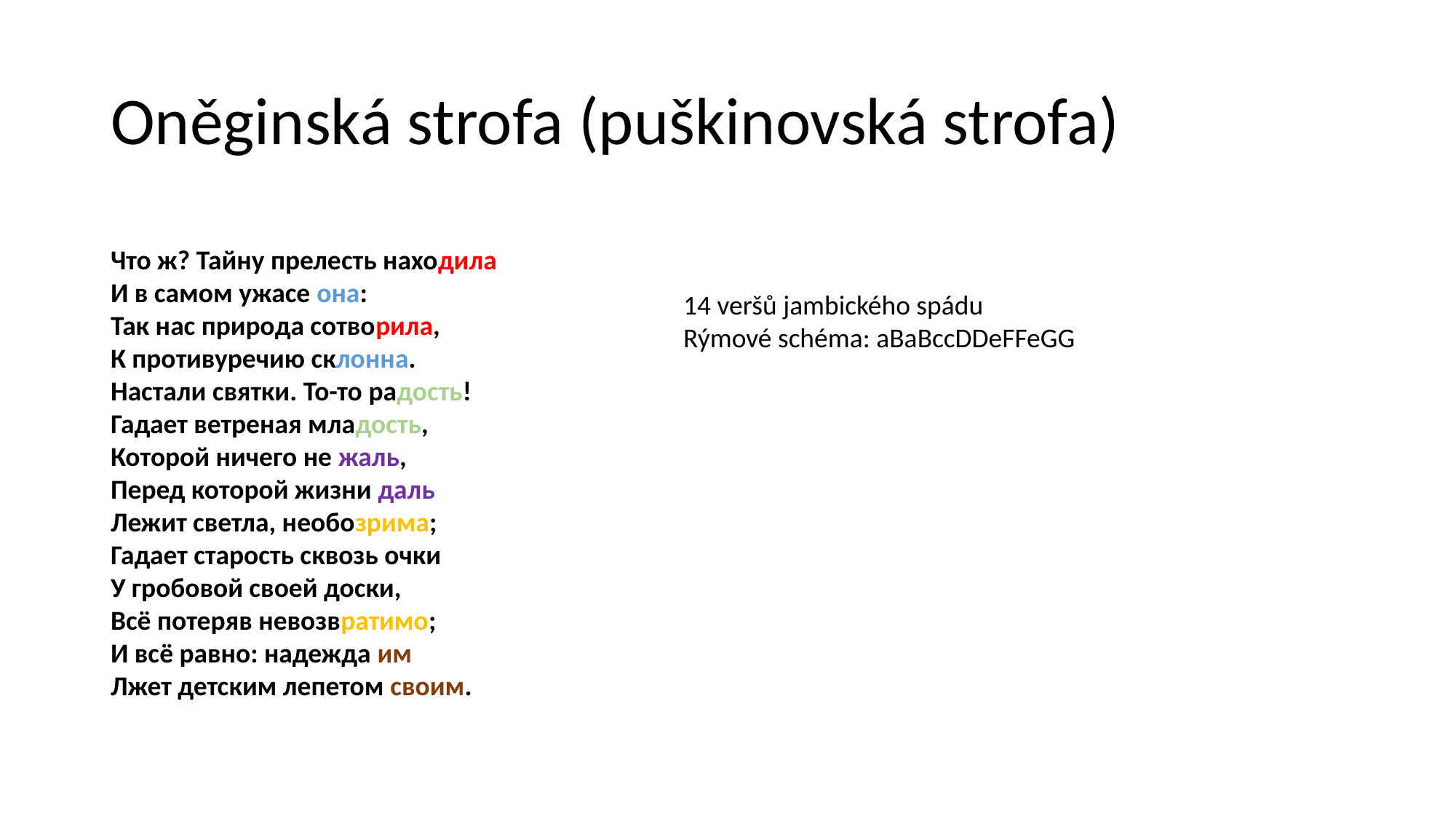

Oněginská strofa (puškinovská strofa)
Что ж? Тайну прелесть находила
И в самом ужасе она:
Так нас природа сотворила,
К противуречию склонна.
Настали святки. То-то радость!
Гадает ветреная младость,
Которой ничего не жаль,
Перед которой жизни даль
Лежит светла, необозрима;
Гадает старость сквозь очки
У гробовой своей доски,
Всё потеряв невозвратимо;
И всё равно: надежда им
Лжет детским лепетом своим.
14 veršů jambického spádu
Rýmové schéma: aBaBccDDeFFeGG